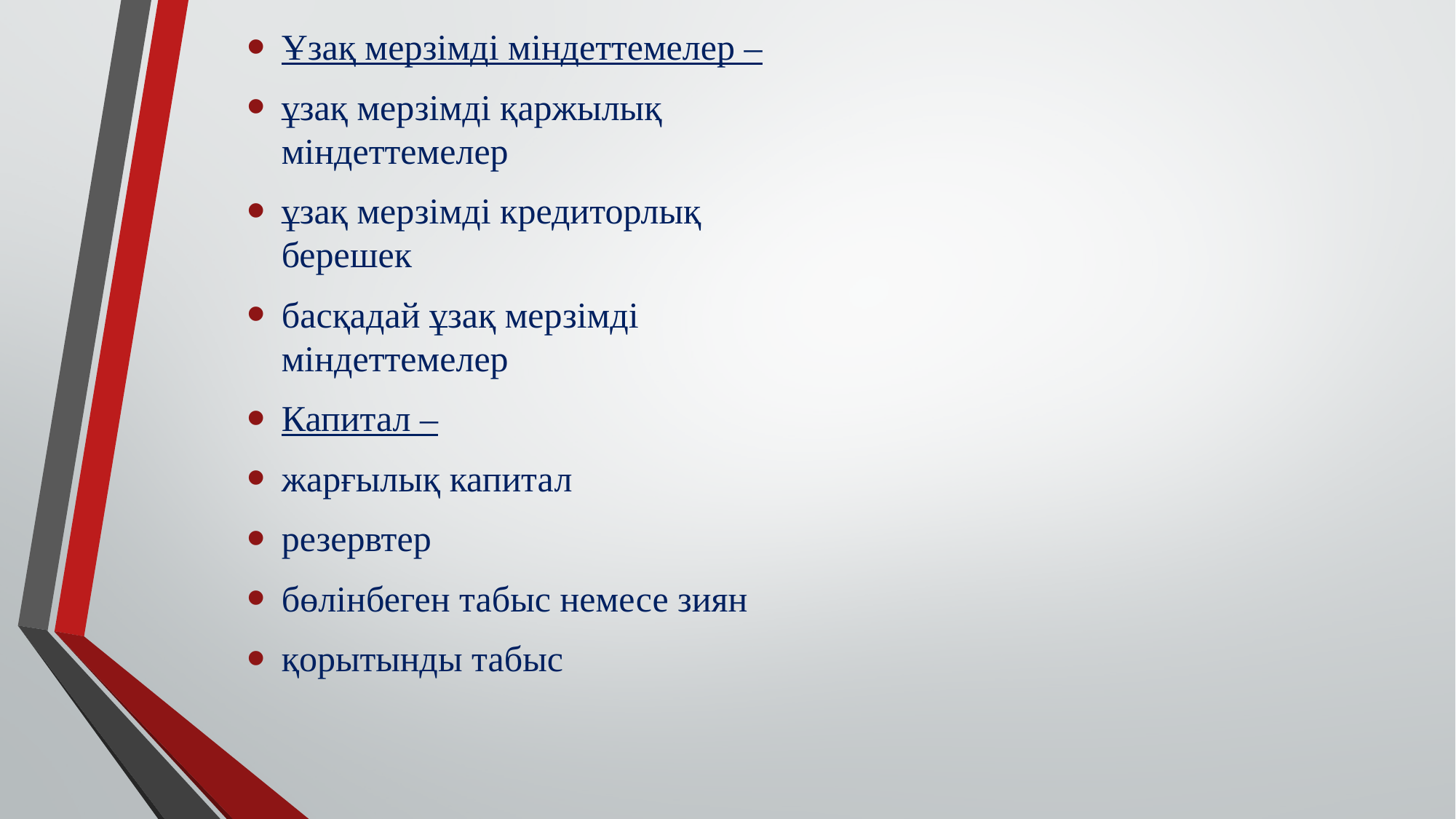

Ұзақ мерзімді міндеттемелер –
ұзақ мерзімді қаржылық міндеттемелер
ұзақ мерзімді кредиторлық берешек
басқадай ұзақ мерзімді міндеттемелер
Капитал –
жарғылық капитал
резервтер
бөлінбеген табыс немесе зиян
қорытынды табыс